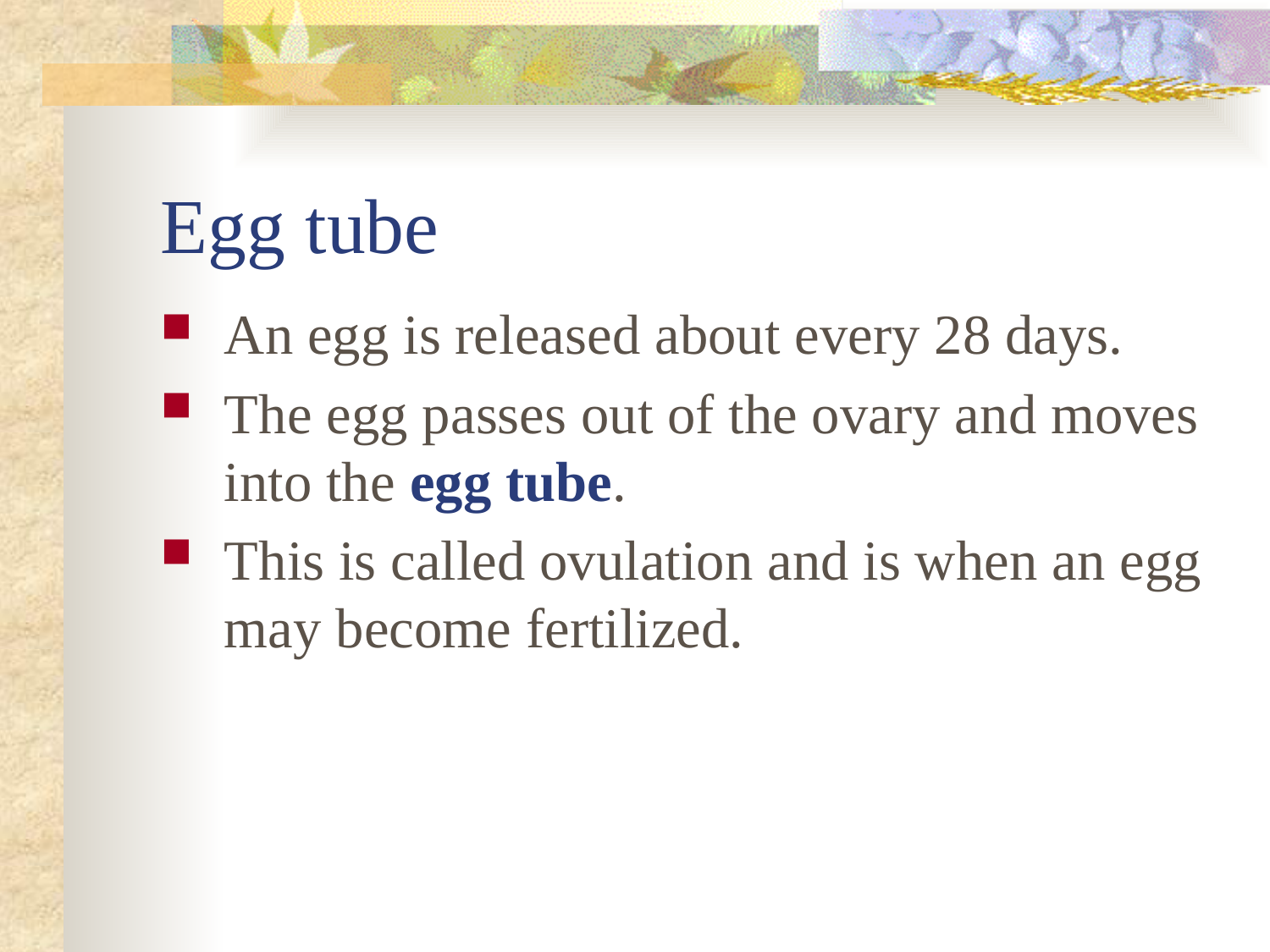

# Egg tube
An egg is released about every 28 days.
The egg passes out of the ovary and moves into the egg tube.
This is called ovulation and is when an egg may become fertilized.